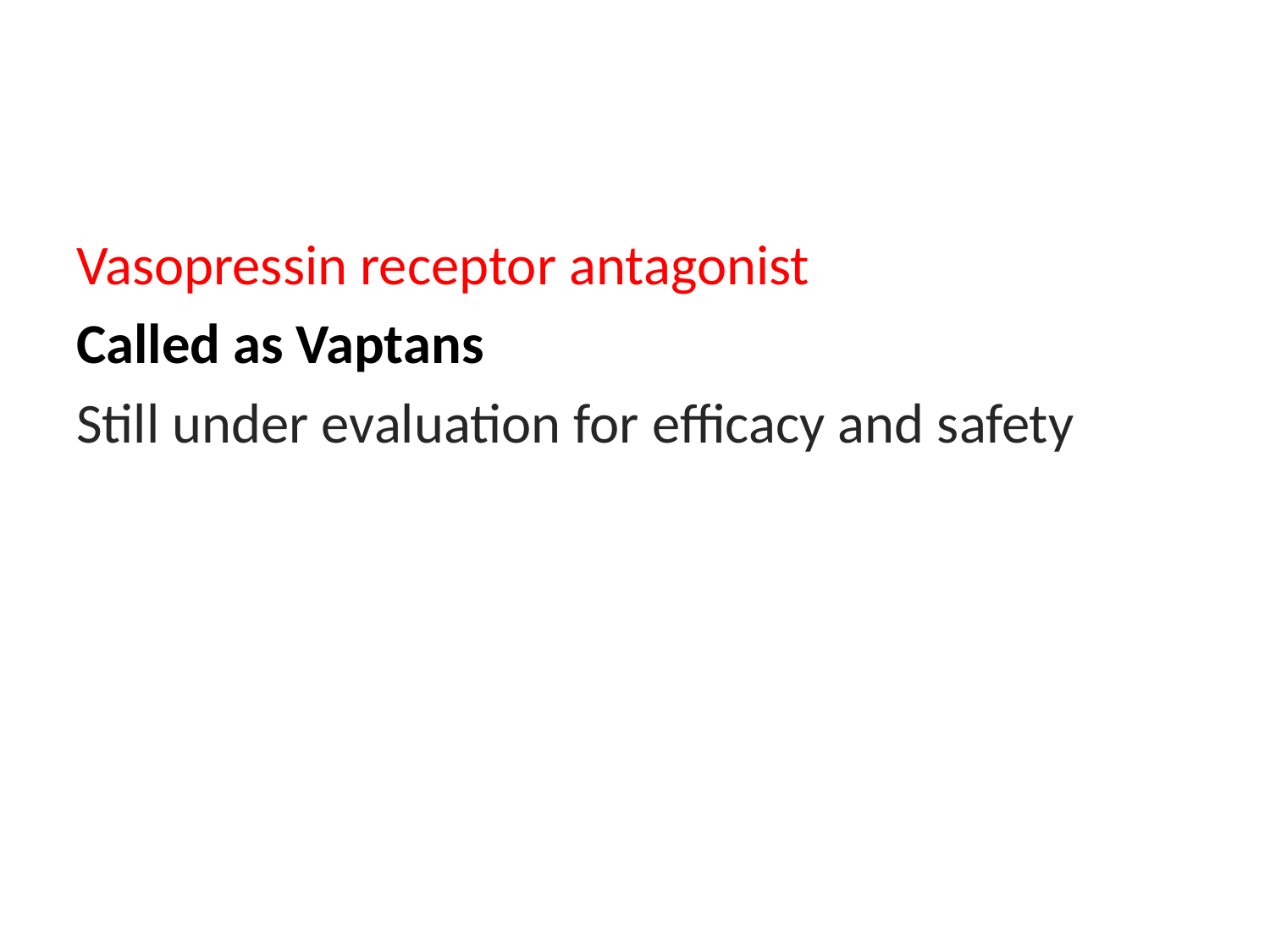

#
Vasopressin receptor antagonist
Called as Vaptans
Still under evaluation for efficacy and safety